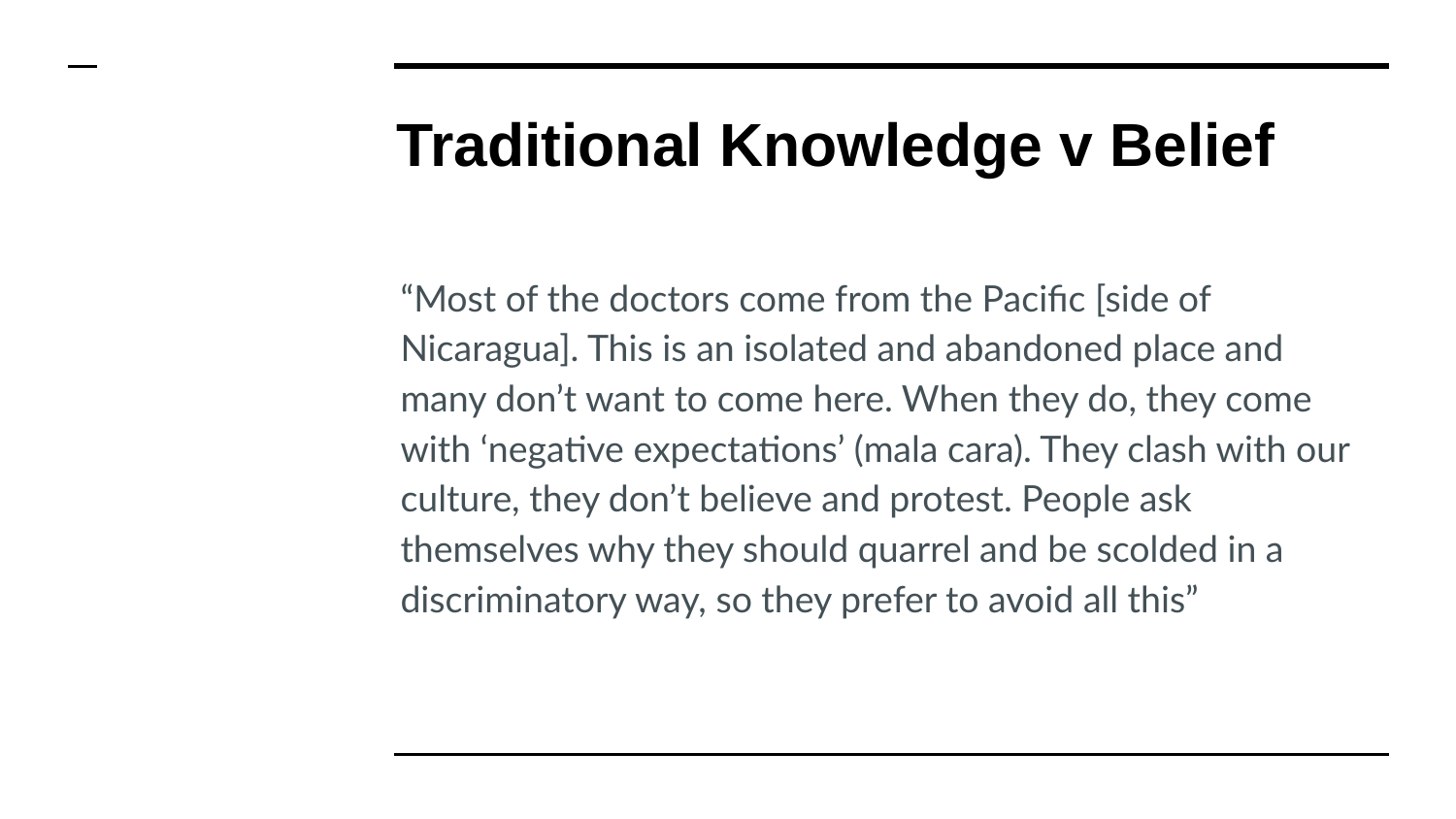

# Traditional Knowledge v Belief
“Most of the doctors come from the Pacific [side of Nicaragua]. This is an isolated and abandoned place and many don’t want to come here. When they do, they come with ‘negative expectations’ (mala cara). They clash with our culture, they don’t believe and protest. People ask themselves why they should quarrel and be scolded in a discriminatory way, so they prefer to avoid all this”